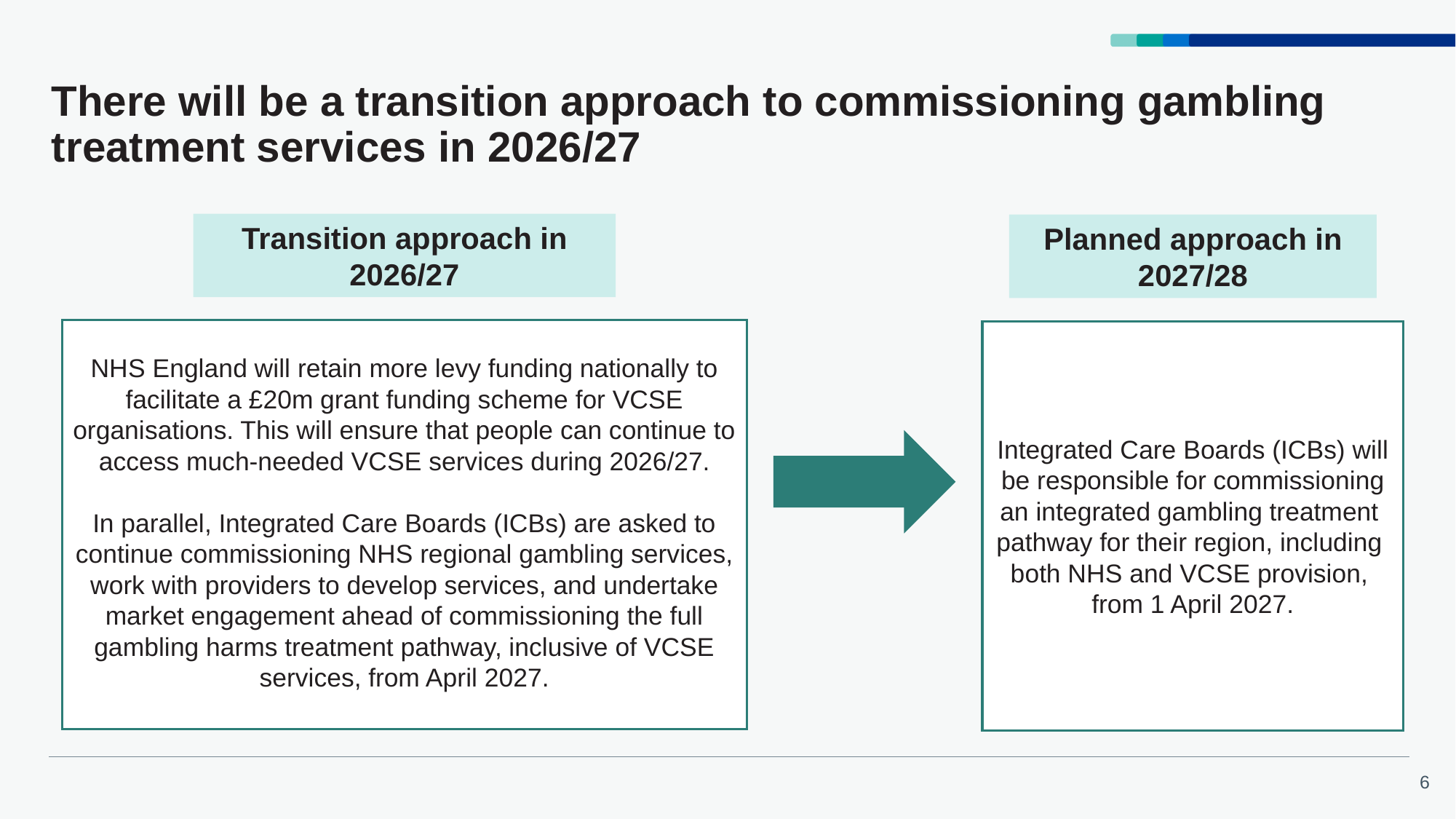

#
There will be a transition approach to commissioning gambling treatment services in 2026/27
Transition approach in 2026/27
Planned approach in 2027/28

NHS England will retain more levy funding nationally to facilitate a £20m grant funding scheme for VCSE organisations. This will ensure that people can continue to access much-needed VCSE services during 2026/27.

In parallel, Integrated Care Boards (ICBs) are asked to continue commissioning NHS regional gambling services, work with providers to develop services, and undertake market engagement ahead of commissioning the full gambling harms treatment pathway, inclusive of VCSE services, from April 2027.

Integrated Care Boards (ICBs) will be responsible for commissioning an integrated gambling treatment
pathway for their region, including
both NHS and VCSE provision,
from 1 April 2027.